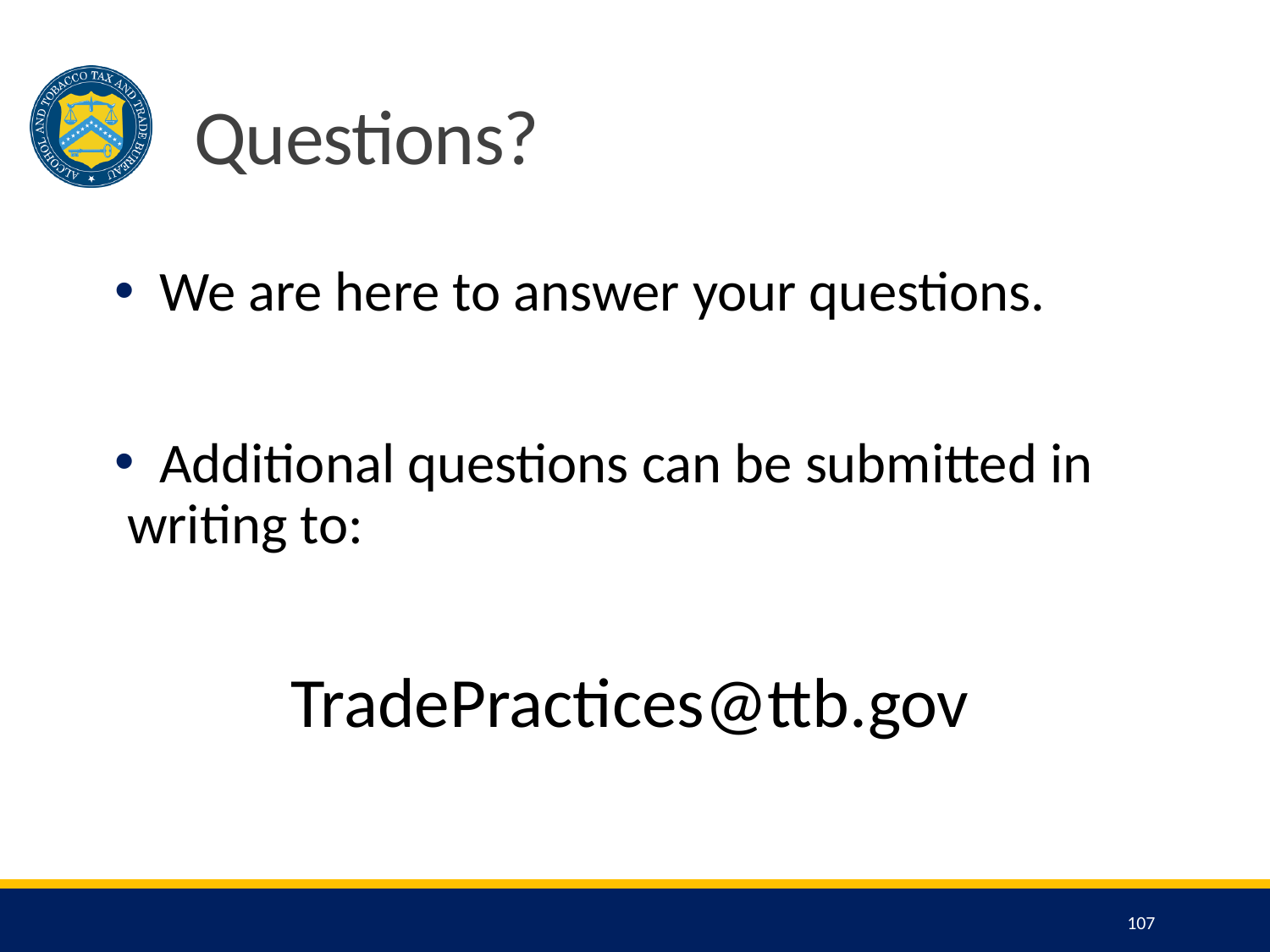

# Questions?
  We are here to answer your questions.

  Additional questions can be submitted in writing to:

TradePractices@ttb.gov
107